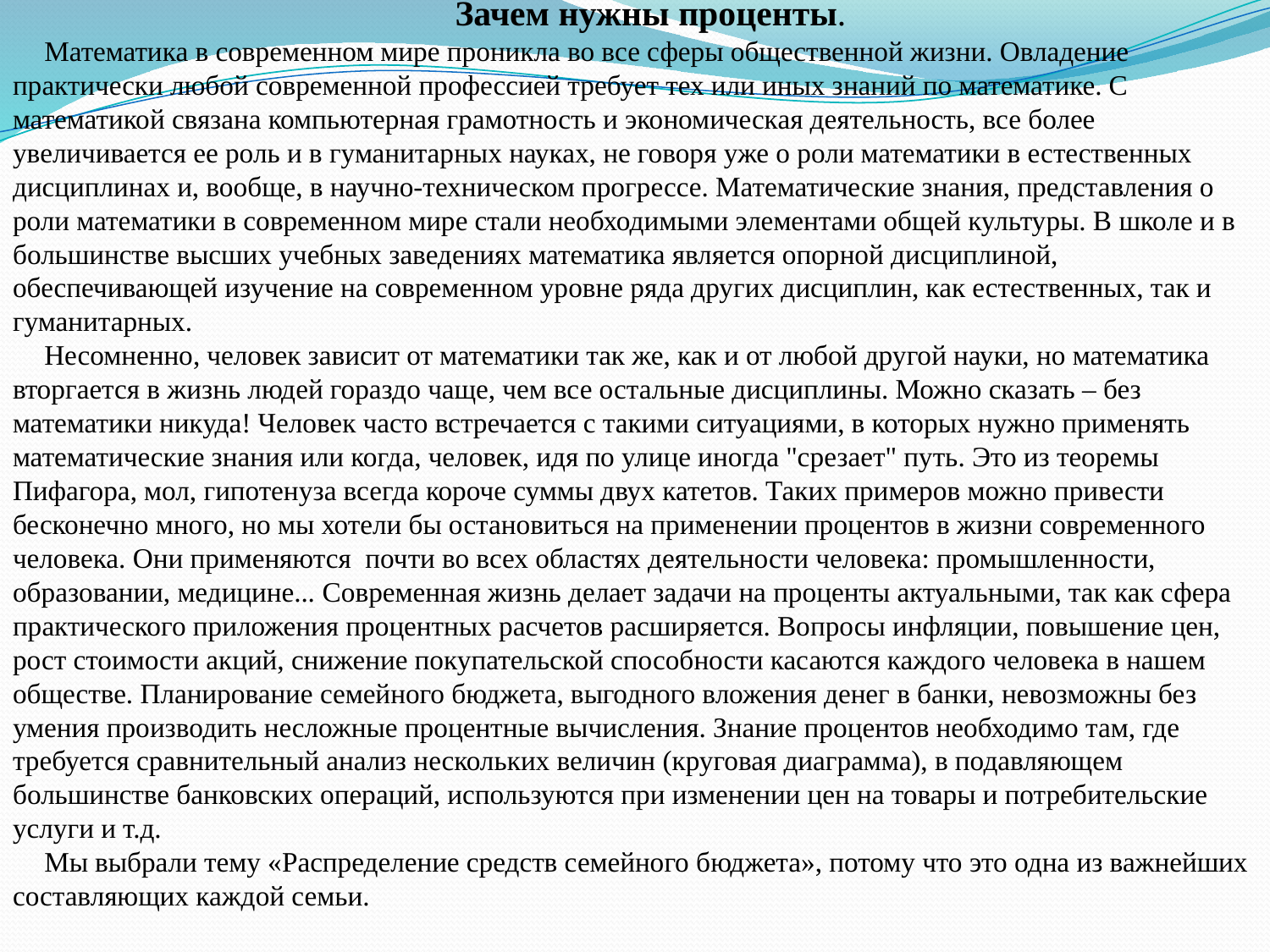

Зачем нужны проценты.
Математика в современном мире проникла во все сферы общественной жизни. Овладение практически любой современной профессией требует тех или иных знаний по математике. С математикой связана компьютерная грамотность и экономическая деятельность, все более увеличивается ее роль и в гуманитарных науках, не говоря уже о роли математики в естественных дисциплинах и, вообще, в научно-техническом прогрессе. Математические знания, представления о роли математики в современном мире стали необходимыми элементами общей культуры. В школе и в большинстве высших учебных заведениях математика является опорной дисциплиной, обеспечивающей изучение на современном уровне ряда других дисциплин, как естественных, так и гуманитарных.
Несомненно, человек зависит от математики так же, как и от любой другой науки, но математика вторгается в жизнь людей гораздо чаще, чем все остальные дисциплины. Можно сказать – без математики никуда! Человек часто встречается с такими ситуациями, в которых нужно применять математические знания или когда, человек, идя по улице иногда "срезает" путь. Это из теоремы Пифагора, мол, гипотенуза всегда короче суммы двух катетов. Таких примеров можно привести бесконечно много, но мы хотели бы остановиться на применении процентов в жизни современного человека. Они применяются  почти во всех областях деятельности человека: промышленности, образовании, медицине... Современная жизнь делает задачи на проценты актуальными, так как сфера практического приложения процентных расчетов расширяется. Вопросы инфляции, повышение цен, рост стоимости акций, снижение покупательской способности касаются каждого человека в нашем обществе. Планирование семейного бюджета, выгодного вложения денег в банки, невозможны без умения производить несложные процентные вычисления. Знание процентов необходимо там, где требуется сравнительный анализ нескольких величин (круговая диаграмма), в подавляющем большинстве банковских операций, используются при изменении цен на товары и потребительские услуги и т.д.
Мы выбрали тему «Распределение средств семейного бюджета», потому что это одна из важнейших составляющих каждой семьи.